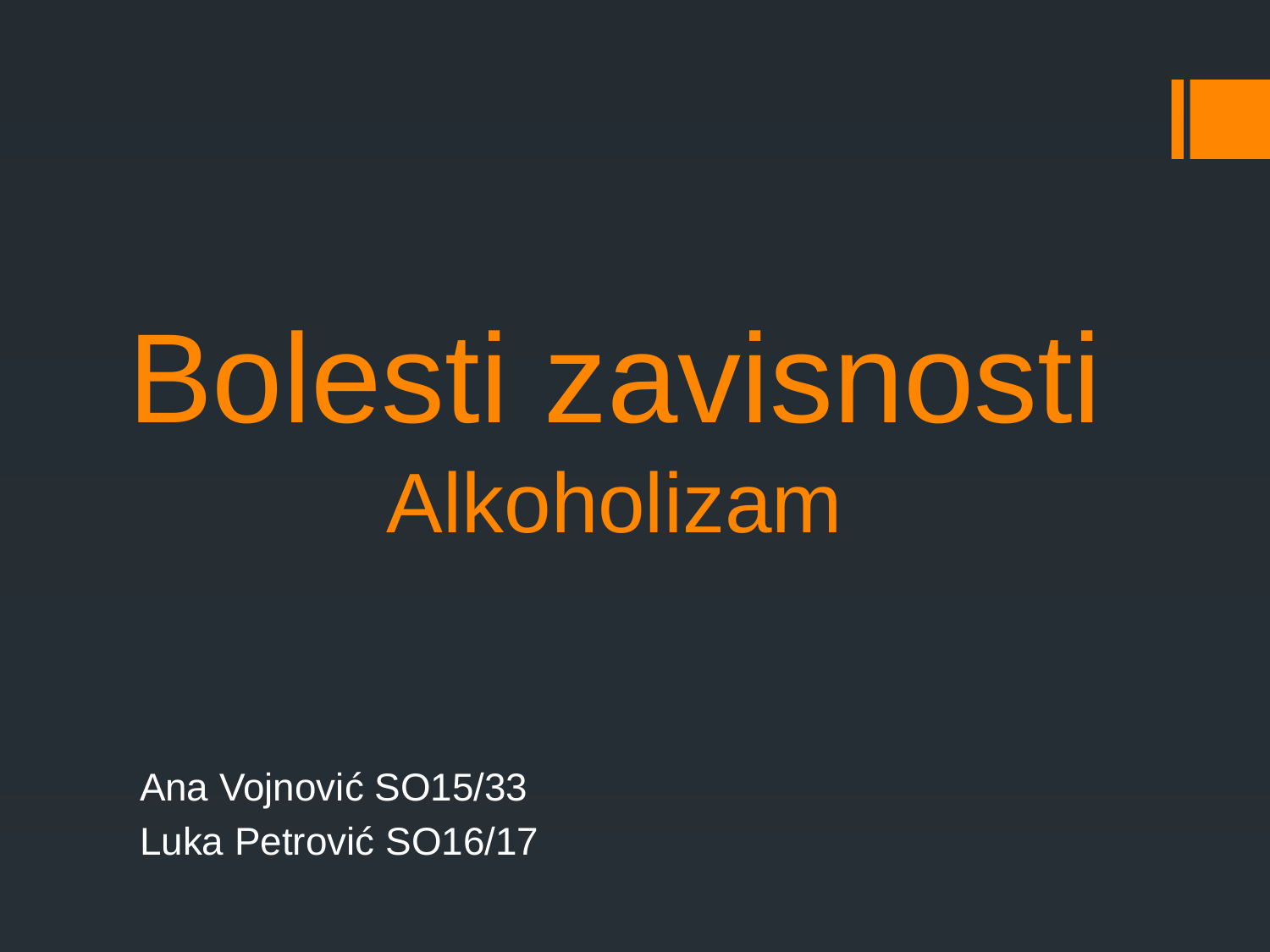

# Bolesti zavisnosti Alkoholizam
Ana Vojnović SO15/33
Luka Petrović SO16/17